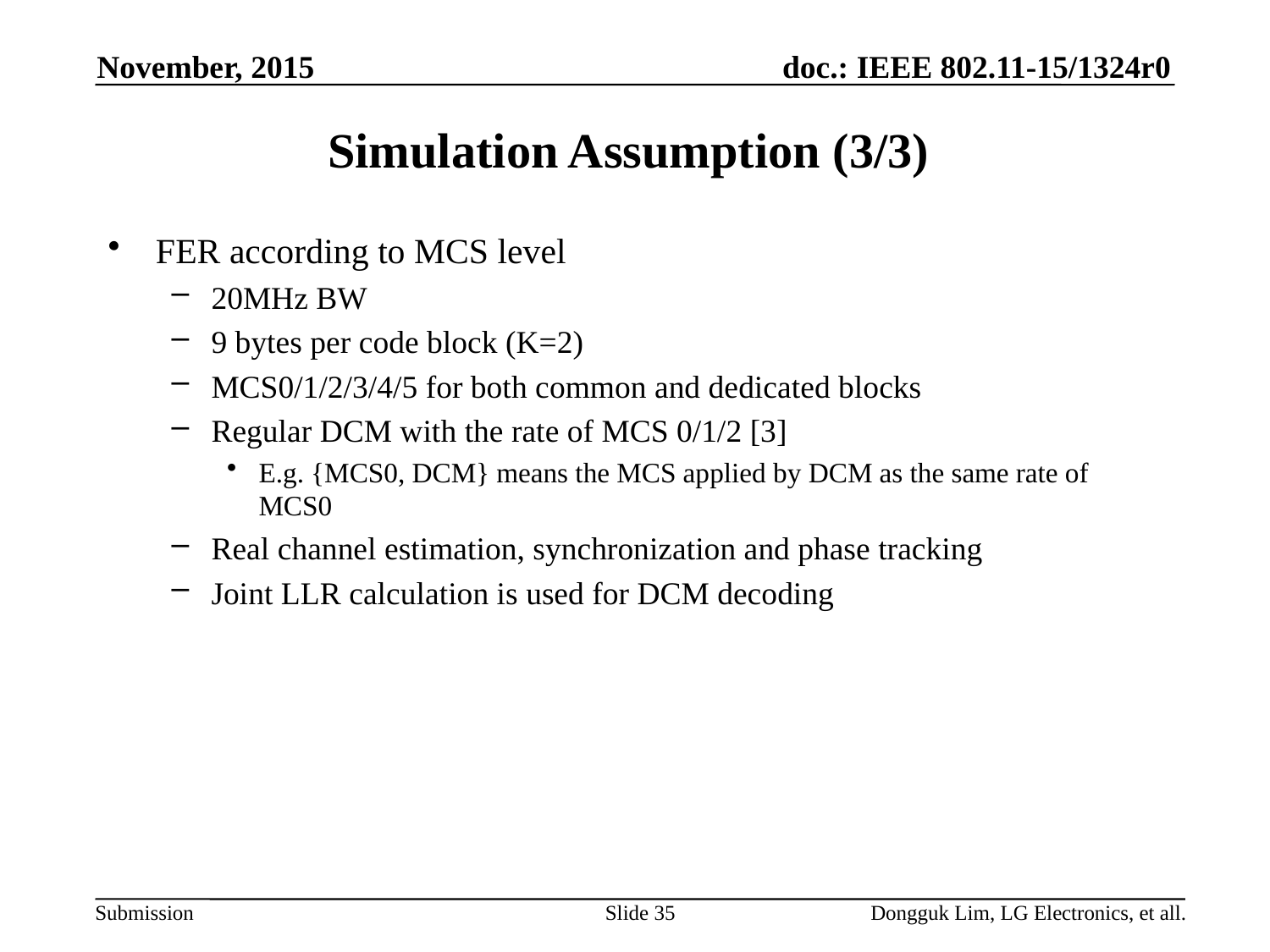

November, 2015
# Simulation Assumption (3/3)
FER according to MCS level
20MHz BW
9 bytes per code block (K=2)
MCS0/1/2/3/4/5 for both common and dedicated blocks
Regular DCM with the rate of MCS 0/1/2 [3]
E.g. {MCS0, DCM} means the MCS applied by DCM as the same rate of MCS0
Real channel estimation, synchronization and phase tracking
Joint LLR calculation is used for DCM decoding

Slide 35
Dongguk Lim, LG Electronics, et all.